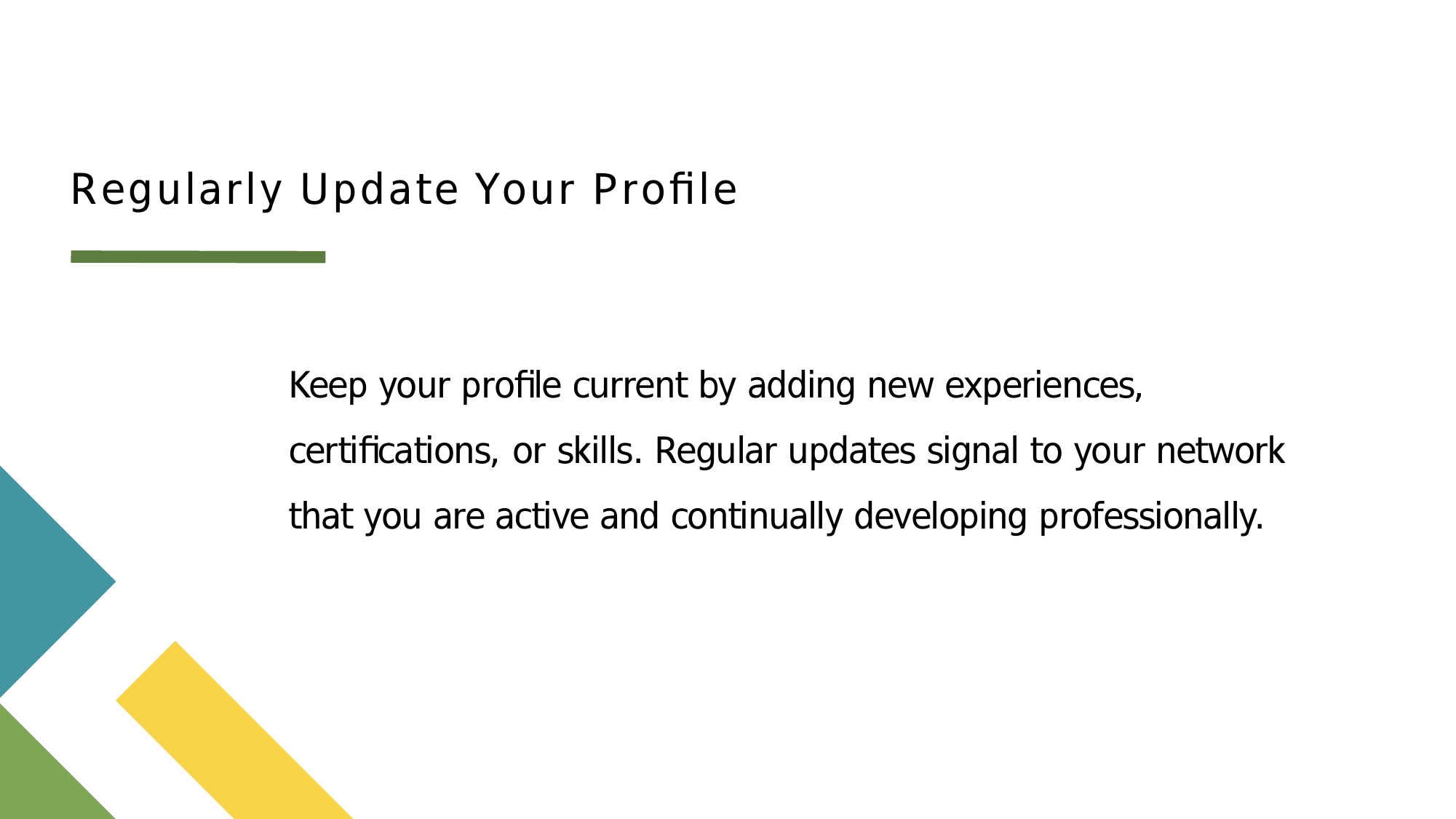

# Regularly Update Your Profile
Keep your profile current by adding new experiences, certifications, or skills. Regular updates signal to your network that you are active and continually developing professionally.